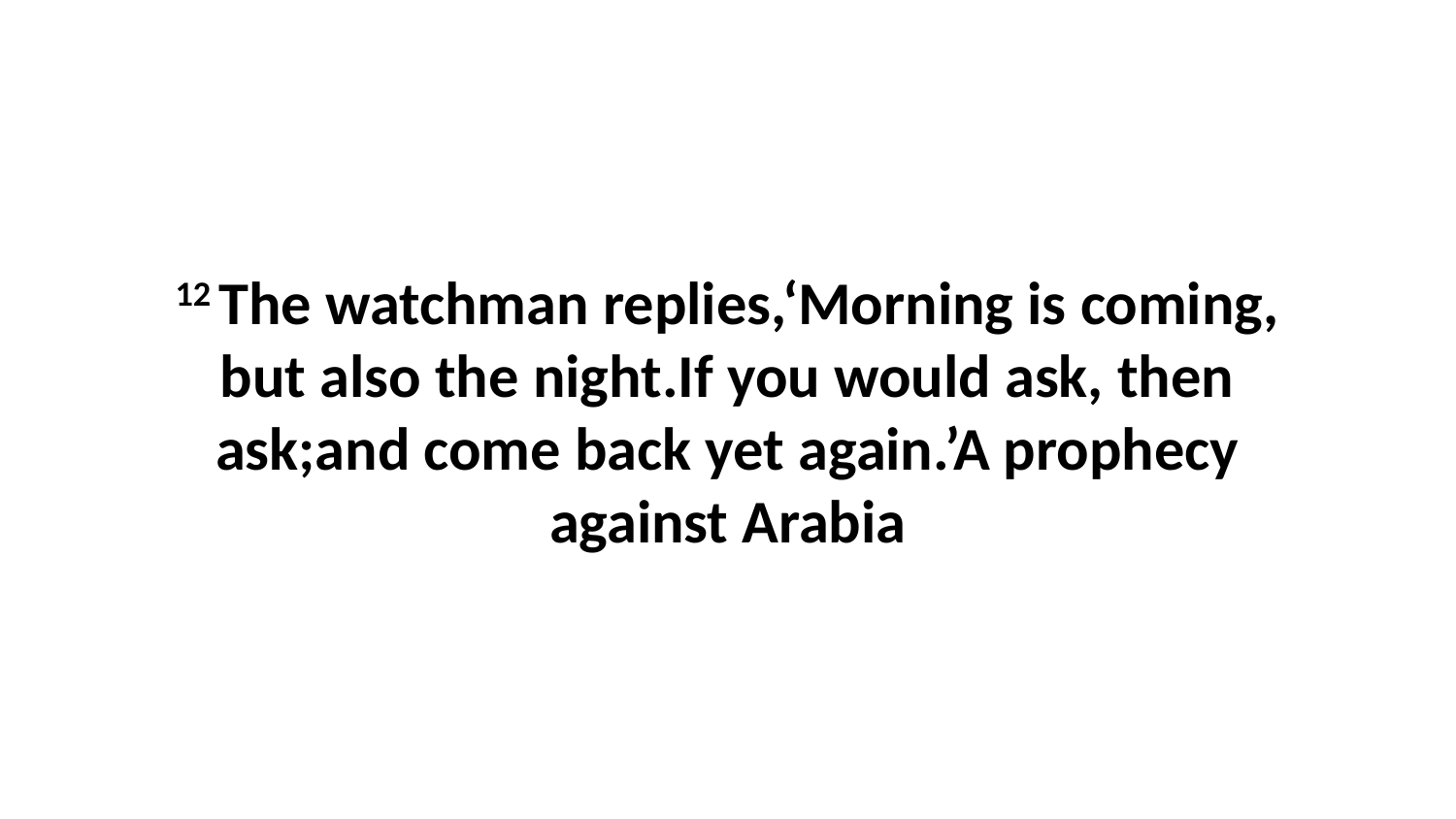

12 The watchman replies,‘Morning is coming, but also the night.If you would ask, then ask;and come back yet again.’A prophecy against Arabia